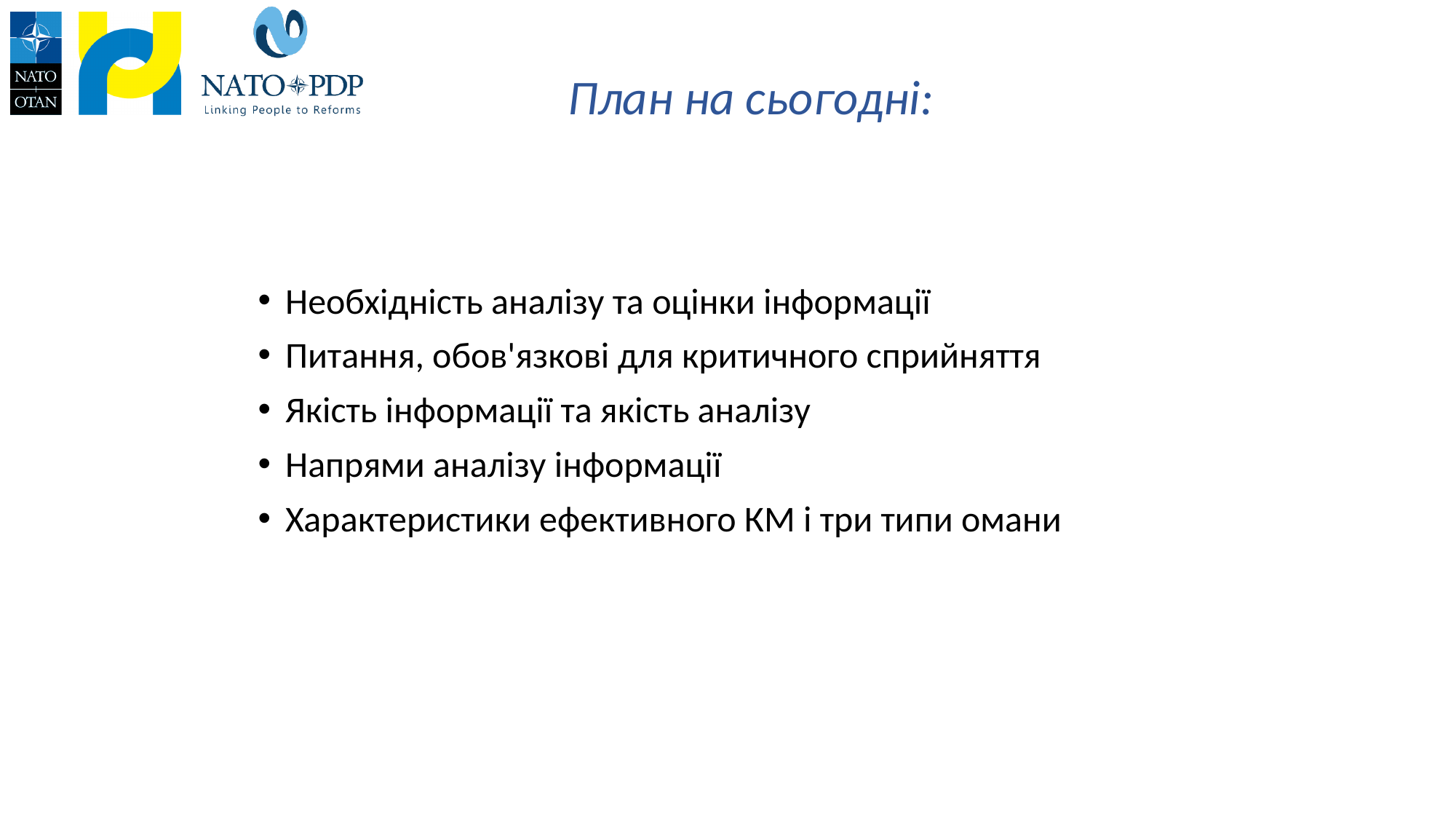

# План на сьогодні:

Необхідність аналізу та оцінки інформації
Питання, обов'язкові для критичного сприйняття
Якість інформації та якість аналізу
Напрями аналізу інформації
Характеристики ефективного КМ і три типи омани